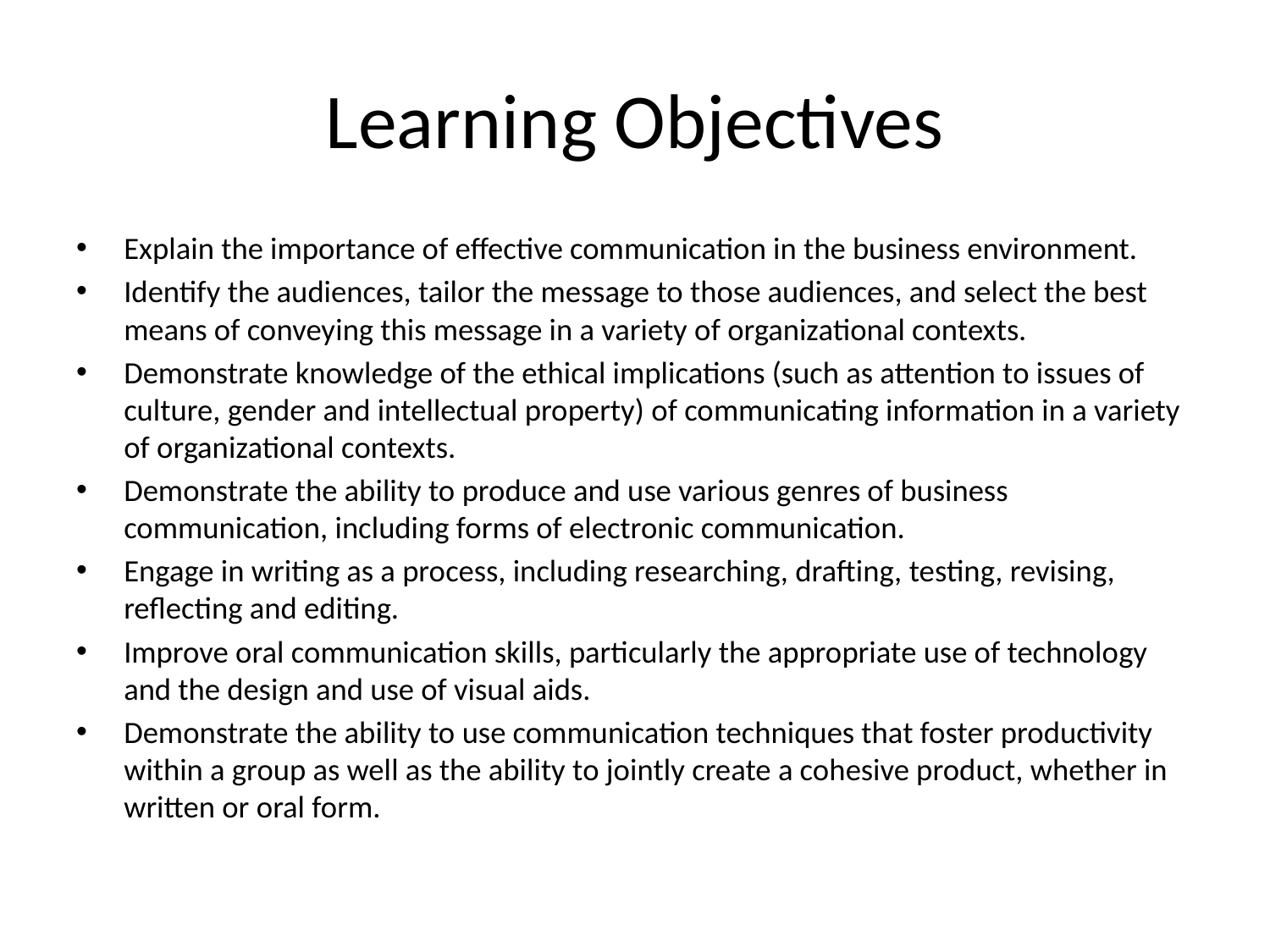

# Learning Objectives
Explain the importance of effective communication in the business environment.
Identify the audiences, tailor the message to those audiences, and select the best means of conveying this message in a variety of organizational contexts.
Demonstrate knowledge of the ethical implications (such as attention to issues of culture, gender and intellectual property) of communicating information in a variety of organizational contexts.
Demonstrate the ability to produce and use various genres of business communication, including forms of electronic communication.
Engage in writing as a process, including researching, drafting, testing, revising, reflecting and editing.
Improve oral communication skills, particularly the appropriate use of technology and the design and use of visual aids.
Demonstrate the ability to use communication techniques that foster productivity within a group as well as the ability to jointly create a cohesive product, whether in written or oral form.